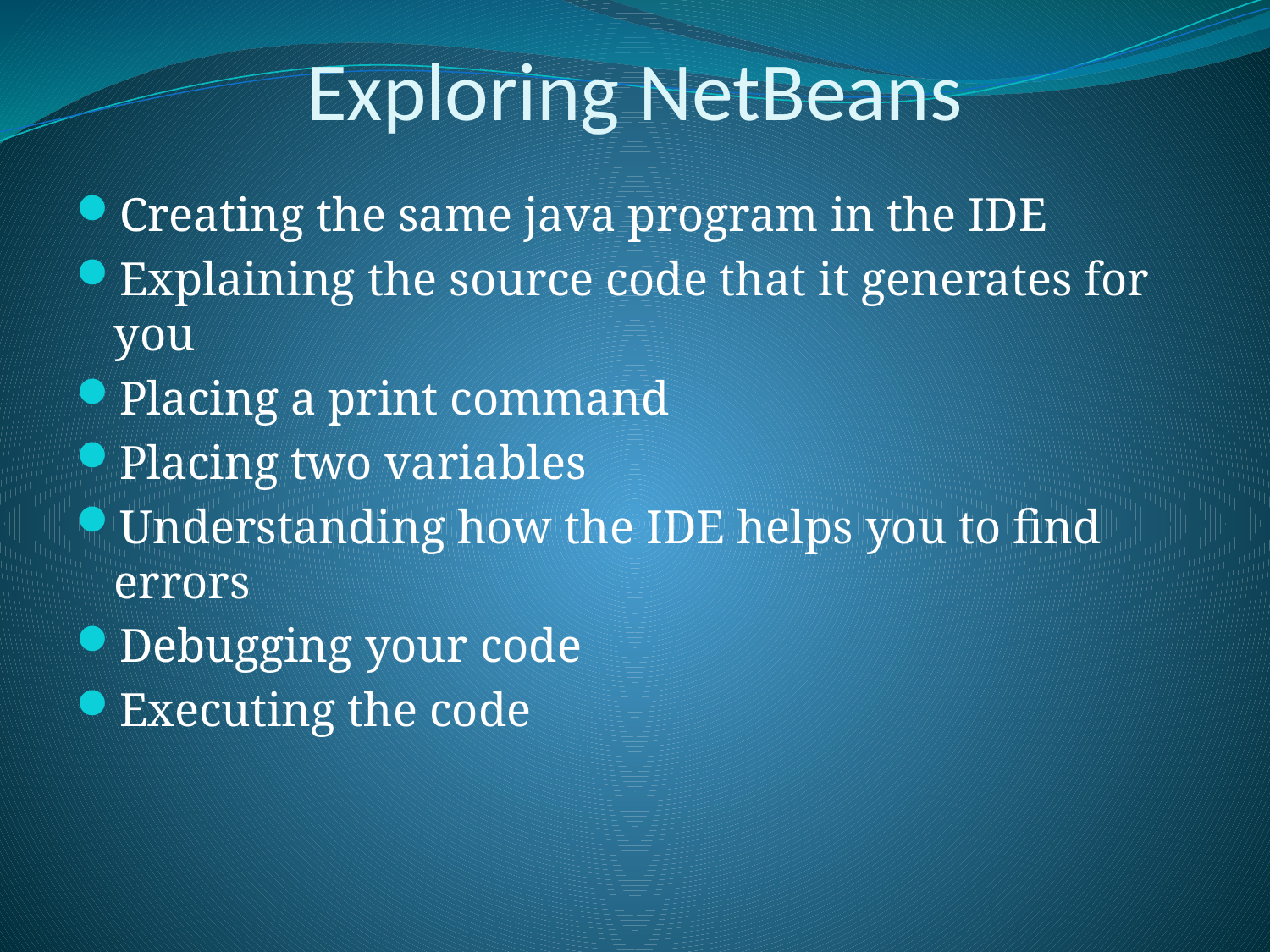

# Exploring NetBeans
Creating the same java program in the IDE
Explaining the source code that it generates for you
Placing a print command
Placing two variables
Understanding how the IDE helps you to find errors
Debugging your code
Executing the code